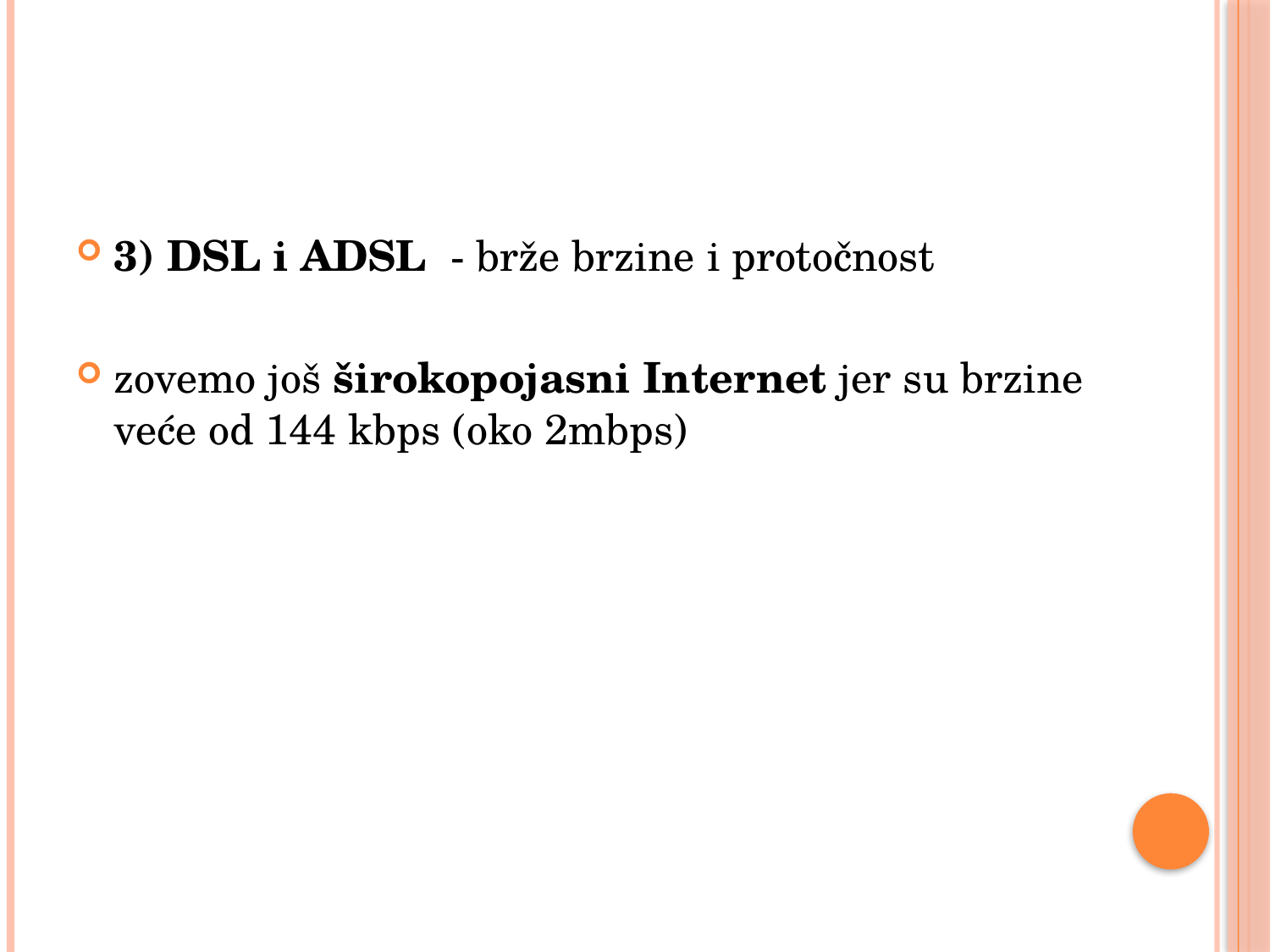

#
3) DSL i ADSL  - brže brzine i protočnost

zovemo još širokopojasni Internet jer su brzine veće od 144 kbps (oko 2mbps)